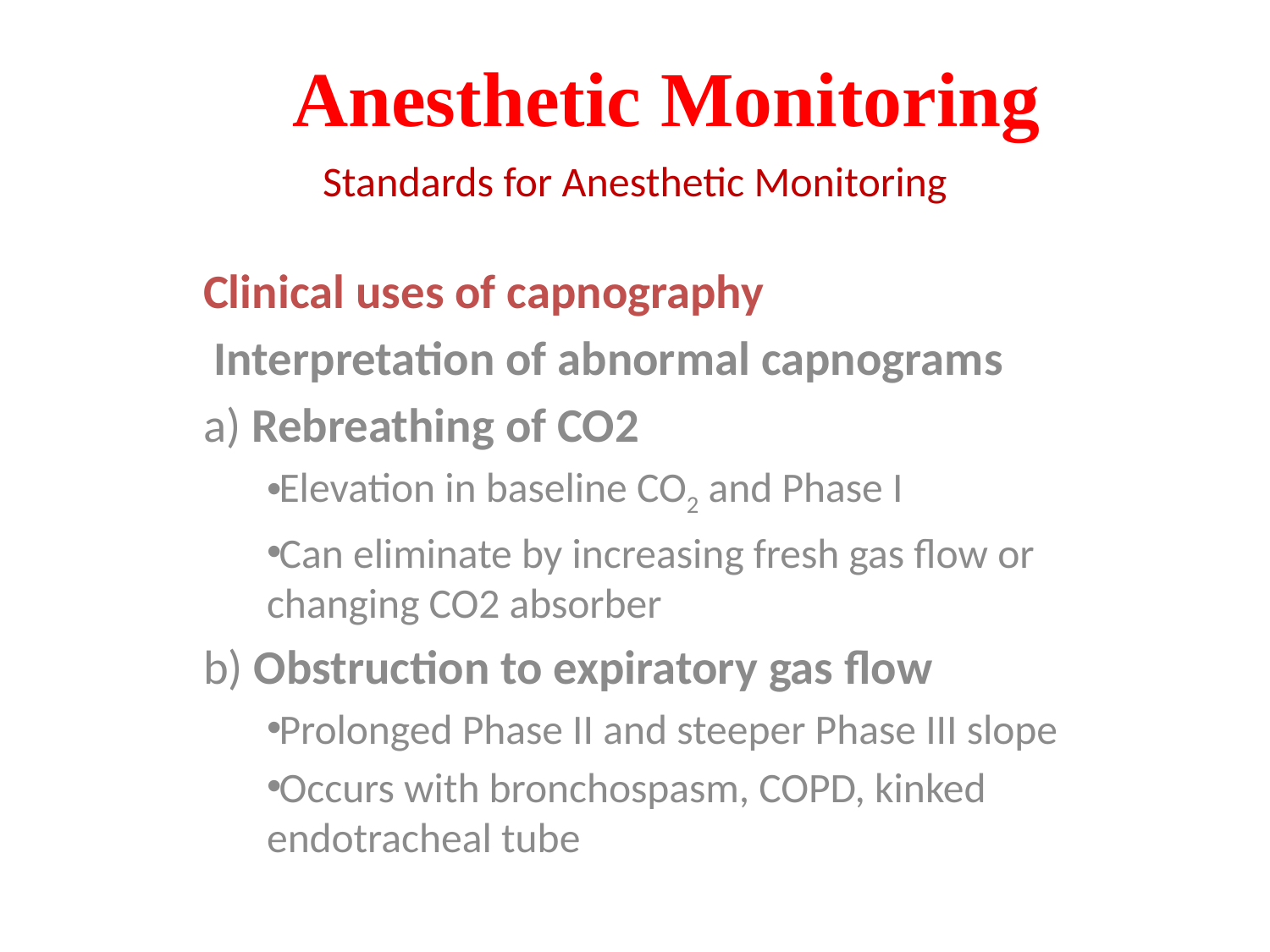

# Anesthetic Monitoring
Standards for Anesthetic Monitoring
Clinical uses of capnography
 Interpretation of abnormal capnograms
a) Rebreathing of CO2
Elevation in baseline CO2 and Phase I
Can eliminate by increasing fresh gas flow or changing CO2 absorber
b) Obstruction to expiratory gas flow
Prolonged Phase II and steeper Phase III slope
Occurs with bronchospasm, COPD, kinked endotracheal tube